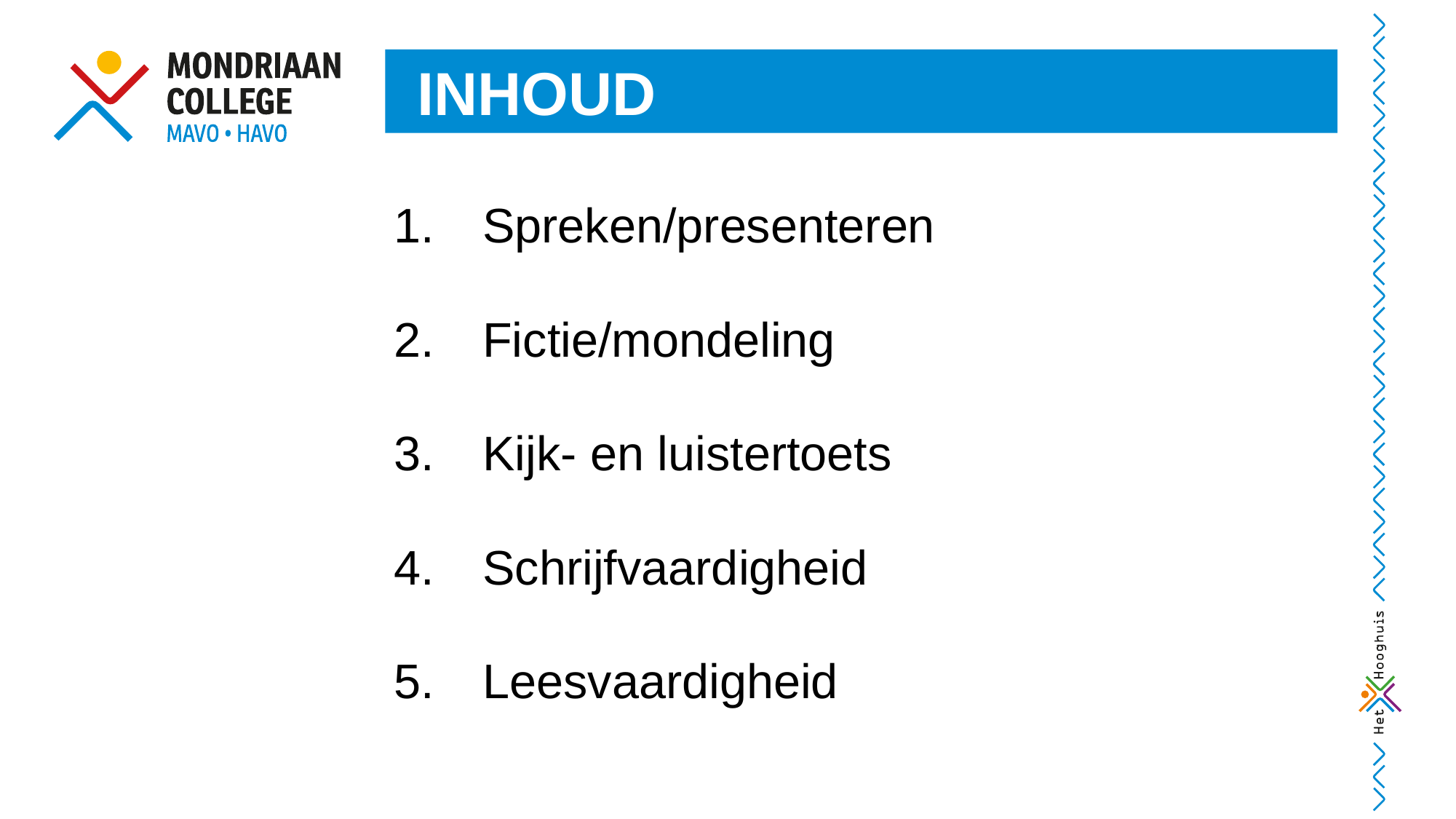

INHOUD

Spreken/presenteren
Fictie/mondeling
Kijk- en luistertoets
Schrijfvaardigheid
Leesvaardigheid